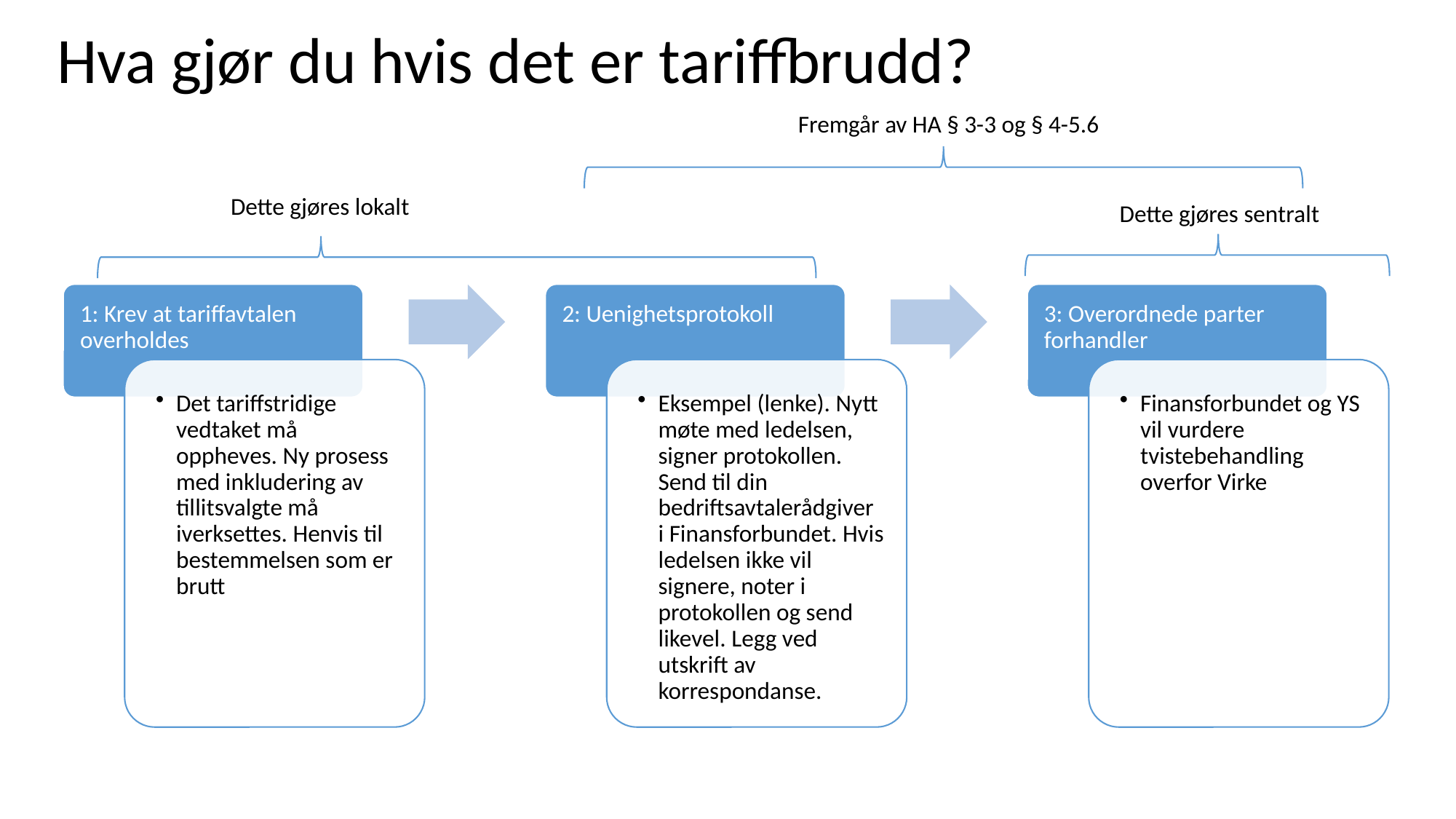

# Hva gjør du hvis det er tariffbrudd?

Fremgår av HA § 3-3 og § 4-5.6
Dette gjøres lokalt
Dette gjøres sentralt
1: Krev at tariffavtalen overholdes
Det tariffstridige vedtaket må oppheves. Ny prosess med inkludering av tillitsvalgte må iverksettes. Henvis til bestemmelsen som er brutt

2: Uenighetsprotokoll
Eksempel (lenke). Nytt møte med ledelsen, signer protokollen. Send til din bedriftsavtalerådgiver i Finansforbundet. Hvis ledelsen ikke vil signere, noter i protokollen og send likevel. Legg ved utskrift av korrespondanse.

3: Overordnede parter forhandler
Finansforbundet og YS vil vurdere tvistebehandling overfor Virke